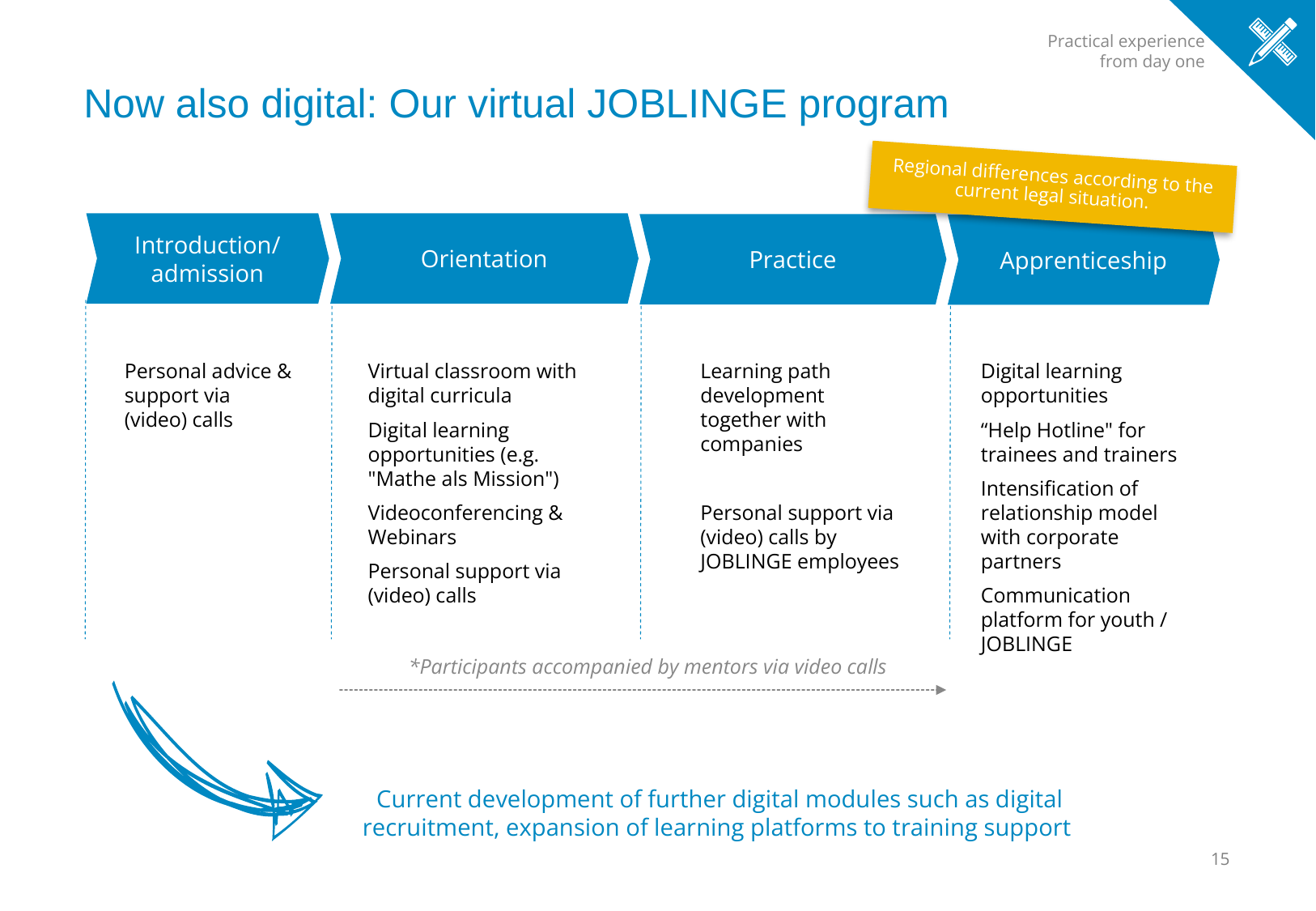

Practical experience from day one
Now also digital: Our virtual JOBLINGE program
Regional differences according to the current legal situation.
Introduction/
admission
Orientation
Practice
Apprenticeship

Personal advice & support via (video) calls
Virtual classroom with digital curricula
Digital learning opportunities (e.g. "Mathe als Mission")
Videoconferencing & Webinars
Personal support via (video) calls
Learning path development together with companies

Personal support via (video) calls by JOBLINGE employees
Digital learning opportunities
“Help Hotline" for trainees and trainers
Intensification of relationship model with corporate partners
Communication platform for youth / JOBLINGE

*Participants accompanied by mentors via video calls

Current development of further digital modules such as digital recruitment, expansion of learning platforms to training support